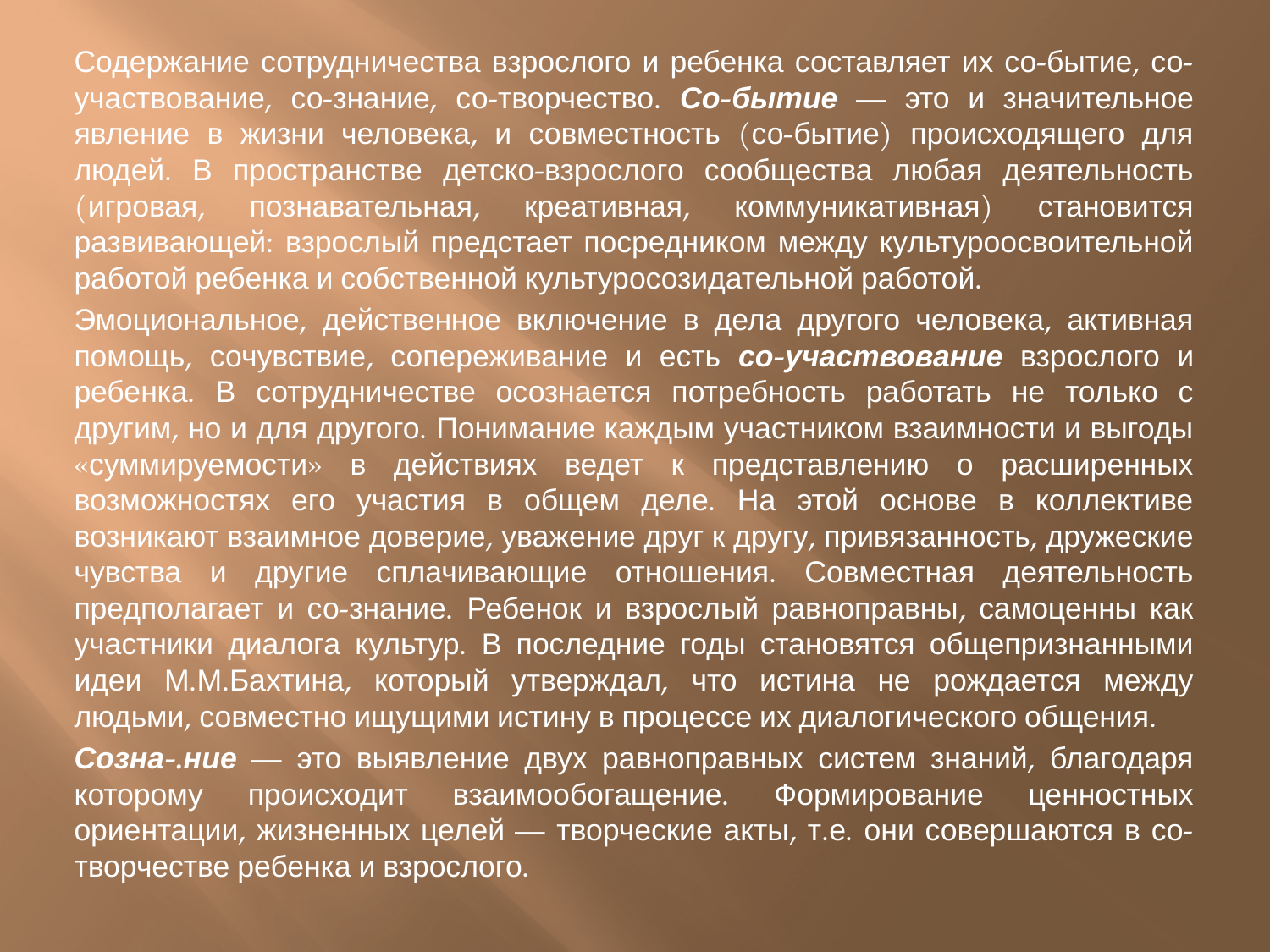

Содержание сотрудничества взрослого и ребенка составляет их со-бытие, со-участвование, со-знание, со-творчество. Со-бытие — это и значительное явление в жизни человека, и совместность (со-бытие) происходящего для людей. В пространстве детско-взрослого сообщества любая деятельность (игровая, познаватель­ная, креативная, коммуникативная) становится развивающей: взрослый предстает посредником между культуроосвоительной работой ребенка и собственной культуросозидательной работой.
Эмоциональное, действенное включение в дела другого человека, активная помощь, сочувствие, сопереживание и есть со-участво­вание взрослого и ребенка. В сотрудничестве осознается потреб­ность работать не только с другим, но и для другого. Понимание каждым участником взаимности и выгоды «суммируемости» в действиях ведет к представлению о расширенных возможностях его участия в общем деле. На этой основе в коллективе возникают взаимное доверие, уважение друг к другу, привязанность, дру­жеские чувства и другие сплачивающие отношения. Совместная деятельность предполагает и со-знание. Ребенок и взрослый равно­правны, самоценны как участники диалога культур. В последние годы становятся общепризнанными идеи М.М.Бахтина, который утверждал, что истина не рождается между людьми, совместно ищущими истину в процессе их диалогического общения.
Созна-.ние — это выявление двух равноправных систем знаний, благода­ря которому происходит взаимообогащение. Формирование цен­ностных ориентации, жизненных целей — творческие акты, т.е. они совершаются в со-творчестве ребенка и взрослого.

#